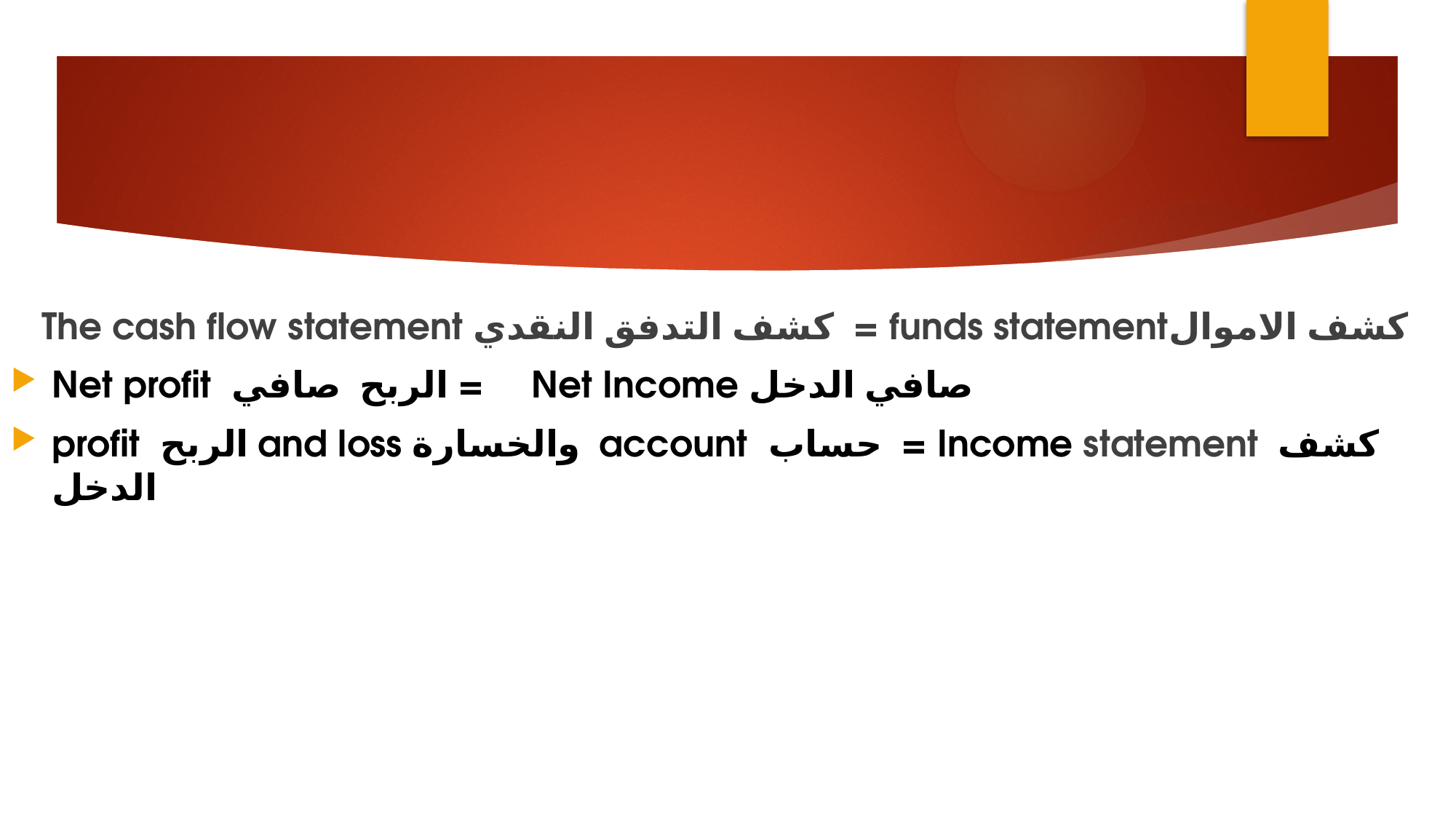

#

    The cash flow statement كشف التدفق النقدي  = funds statementكشف الاموال
Net profit  ﺍﻟﺮﺑﺢ  صافي = N Net Income صافي الدخل et profitصافي الربح
profit  ﺍﻟﺮﺑﺢ and loss ﻭﺍﻟﺨﺴﺎﺭﺓ  account  ﺣﺴﺎﺏ  = Income statement كشف  الدخل
Net profitصافي الربح